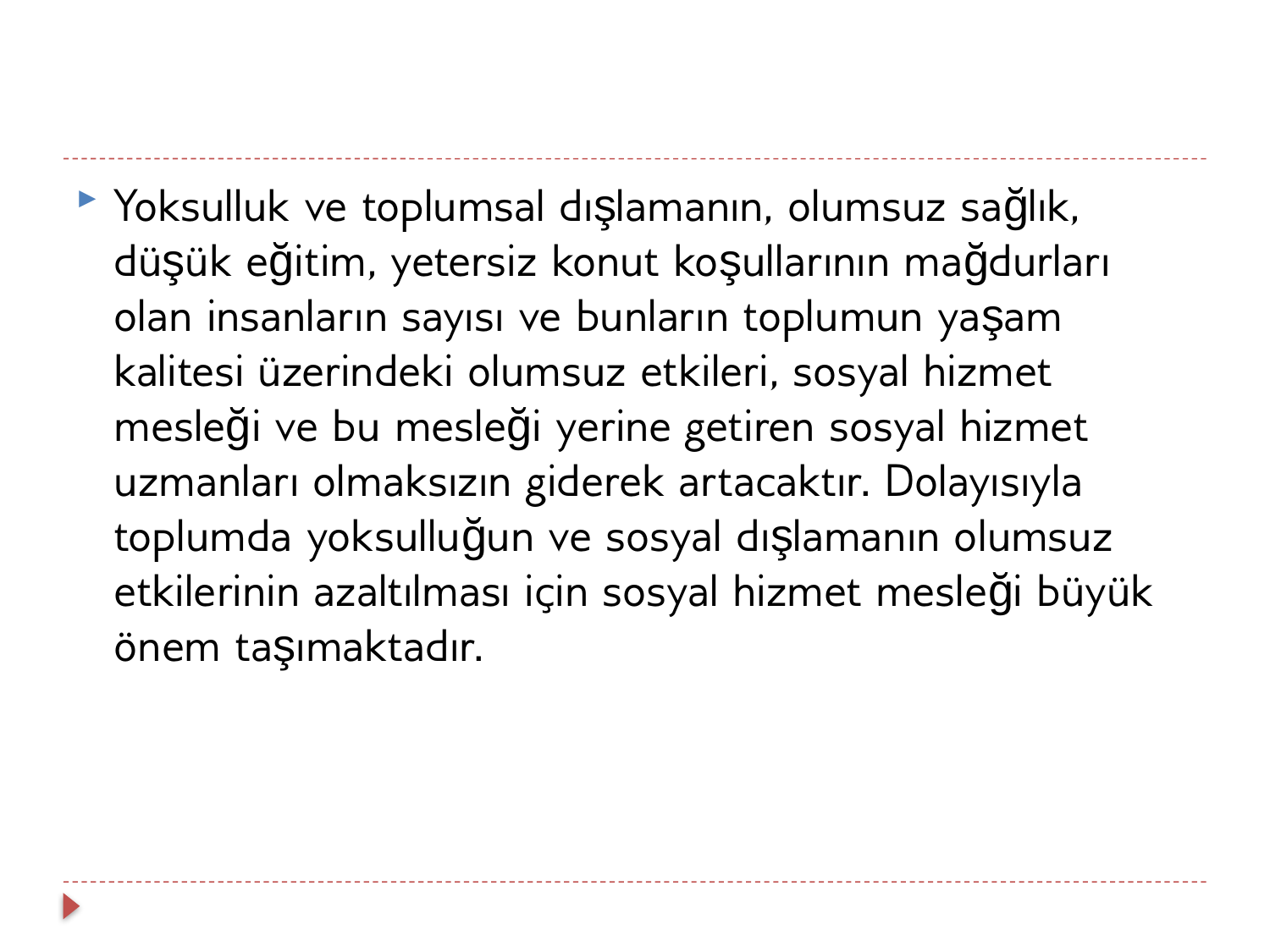

#
Yoksulluk ve toplumsal dışlamanın, olumsuz sağlık, düşük eğitim, yetersiz konut koşullarının mağdurları olan insanların sayısı ve bunların toplumun yaşam kalitesi üzerindeki olumsuz etkileri, sosyal hizmet mesleği ve bu mesleği yerine getiren sosyal hizmet uzmanları olmaksızın giderek artacaktır. Dolayısıyla toplumda yoksulluğun ve sosyal dışlamanın olumsuz etkilerinin azaltılması için sosyal hizmet mesleği büyük önem taşımaktadır.